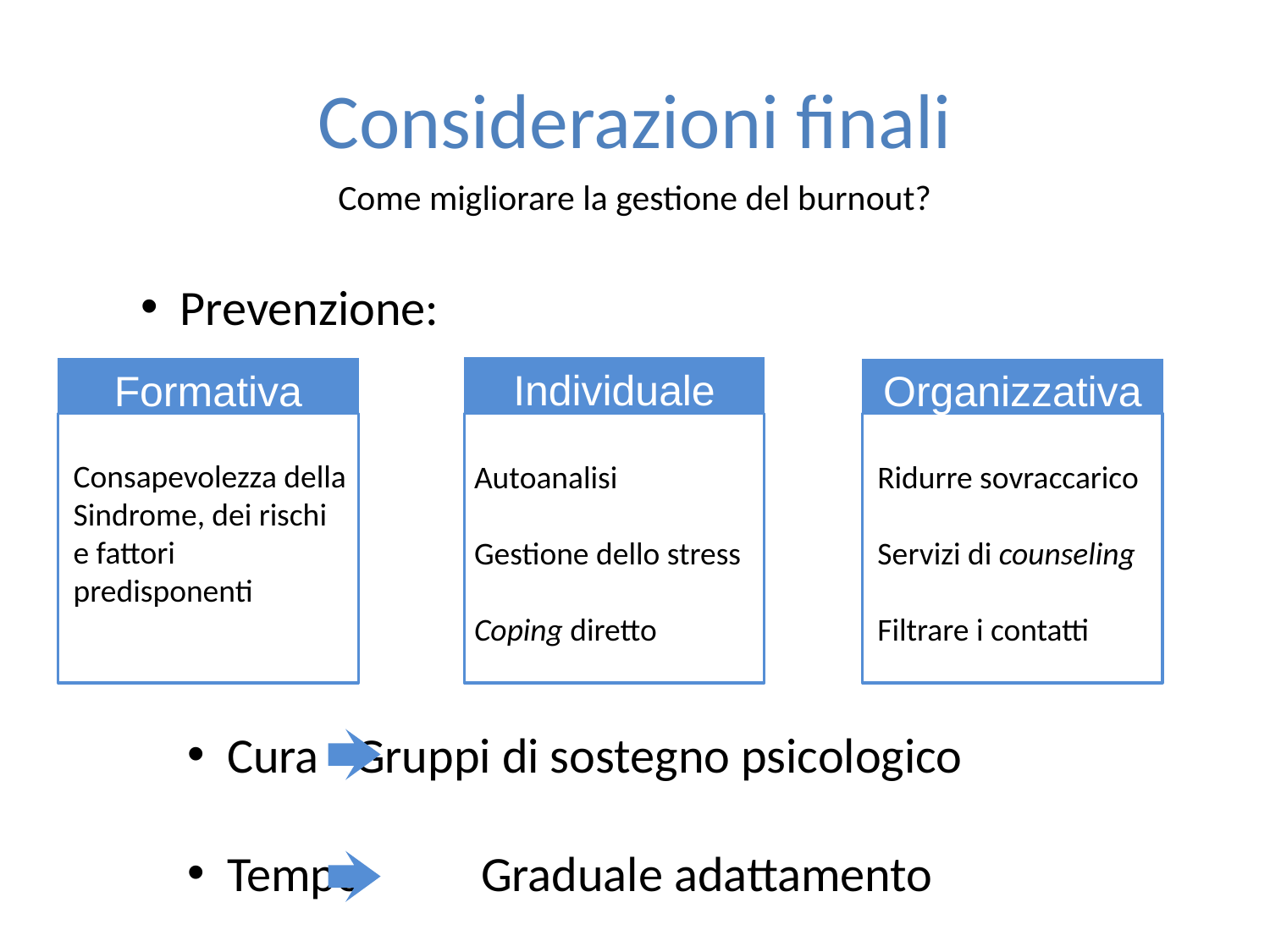

# Considerazioni finali
Come migliorare la gestione del burnout?
Prevenzione:
Individuale
Formativa
Organizzativa

Consapevolezza della Sindrome, dei rischi e fattori predisponenti

Autoanalisi

Gestione dello stress

Coping diretto

Ridurre sovraccarico

Servizi di counseling

Filtrare i contatti

Cura 	Gruppi di sostegno psicologico

Tempo	Graduale adattamento